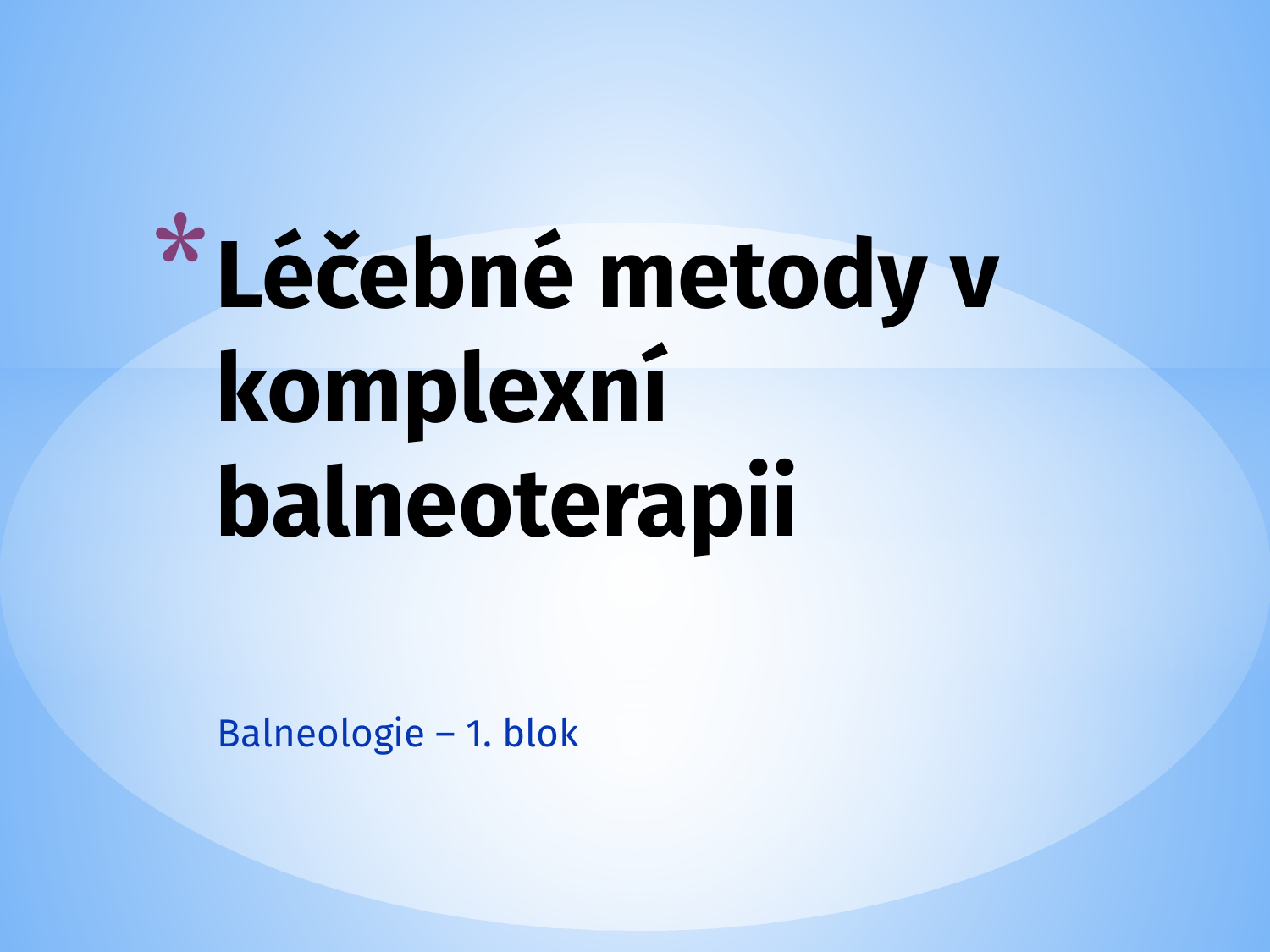

# Léčebné metody v komplexní balneoterapii
Balneologie – 1. blok